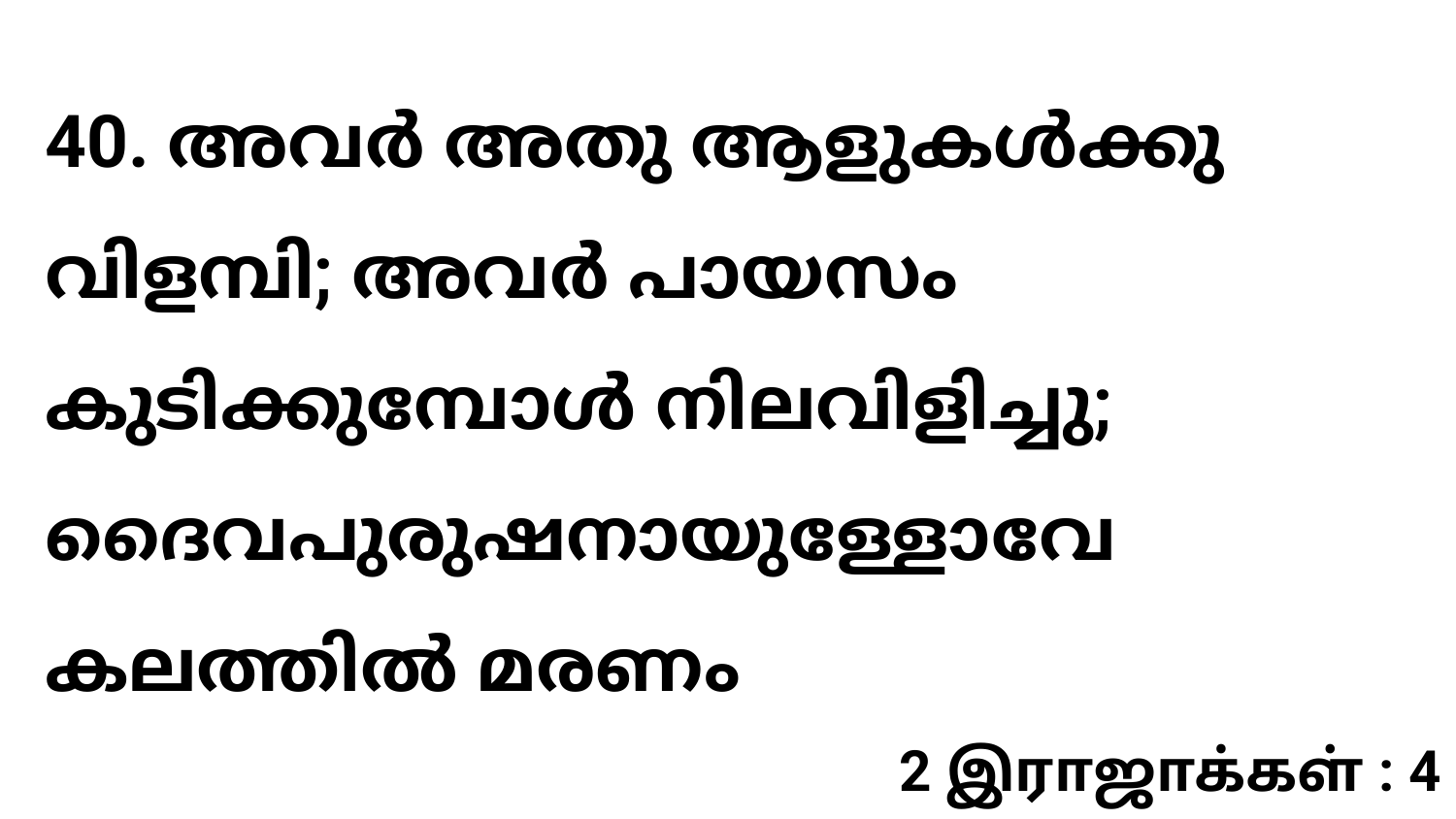

40. അവർ അതു ആളുകൾക്കു വിളമ്പി; അവർ പായസം കുടിക്കുമ്പോൾ നിലവിളിച്ചു; ദൈവപുരുഷനായുള്ളോവേ കലത്തിൽ മരണം
2 இராஜாக்கள் : 4